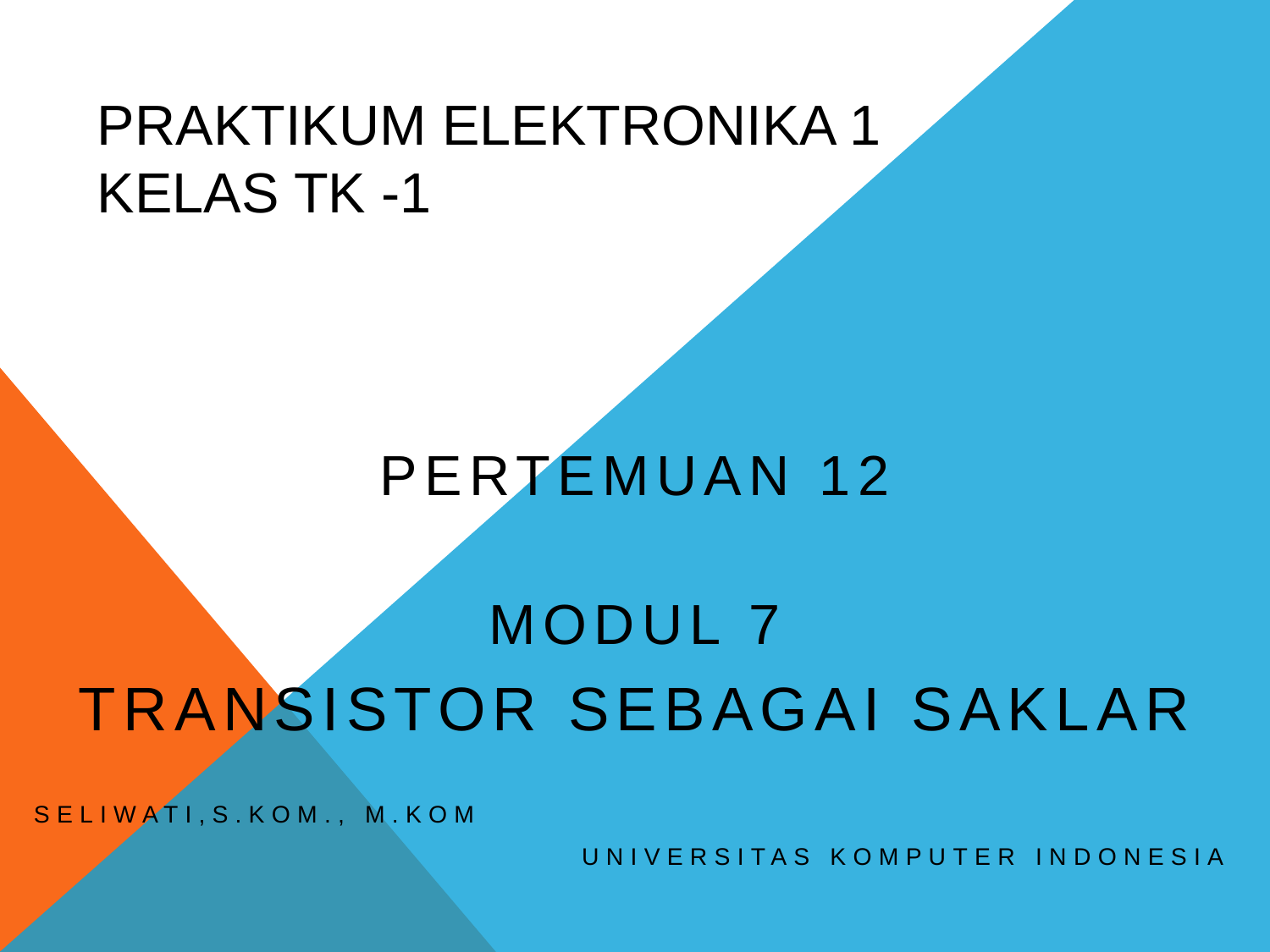

# Praktikum Elektronika 1 Kelas TK -1
PertemuaN 12
MODUL 7
Transistor Sebagai saklar

Seliwati,S.Kom., M.Kom
Universitas Komputer Indonesia